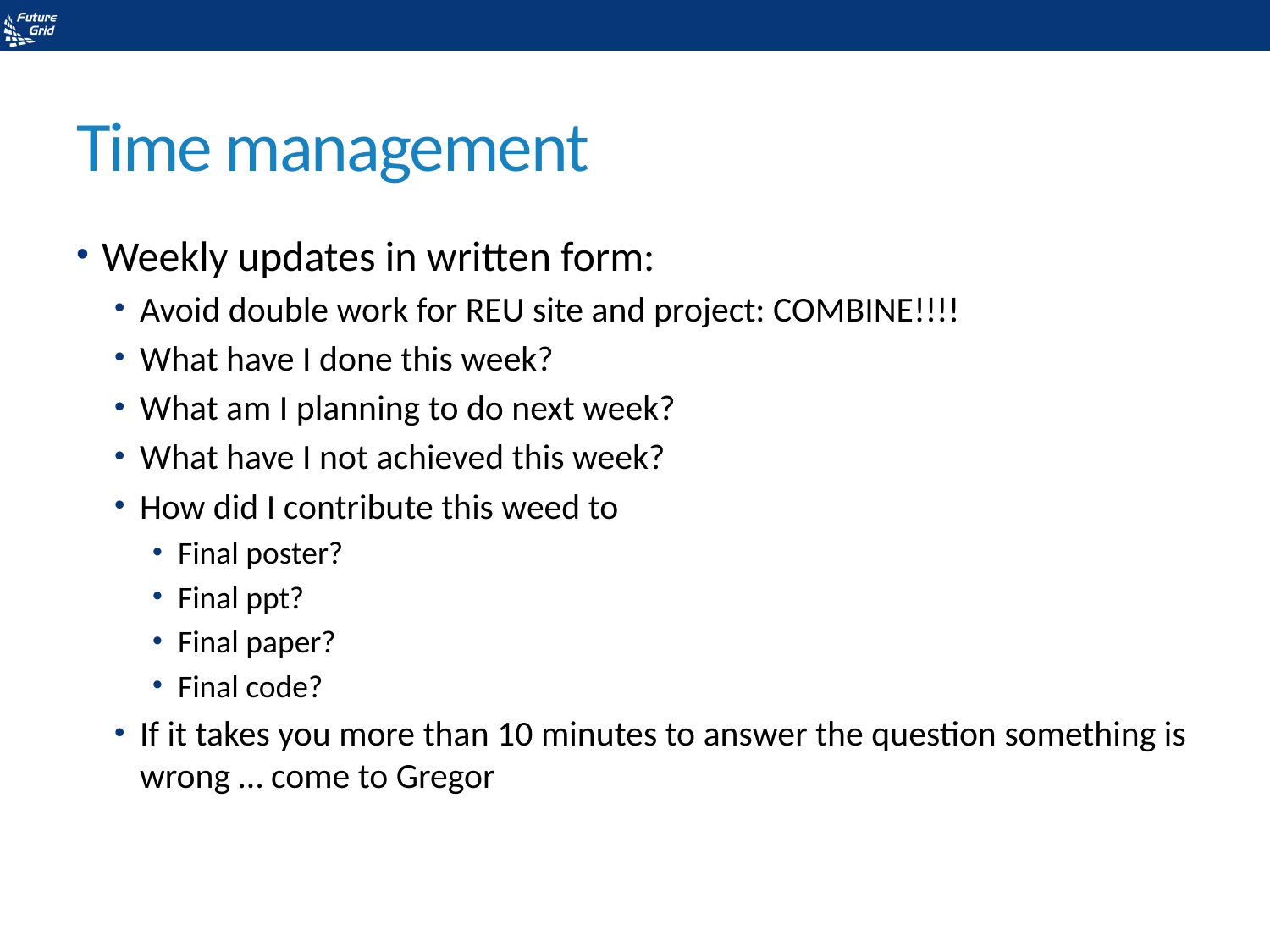

# Time management
Weekly updates in written form:
Avoid double work for REU site and project: COMBINE!!!!
What have I done this week?
What am I planning to do next week?
What have I not achieved this week?
How did I contribute this weed to
Final poster?
Final ppt?
Final paper?
Final code?
If it takes you more than 10 minutes to answer the question something is wrong … come to Gregor